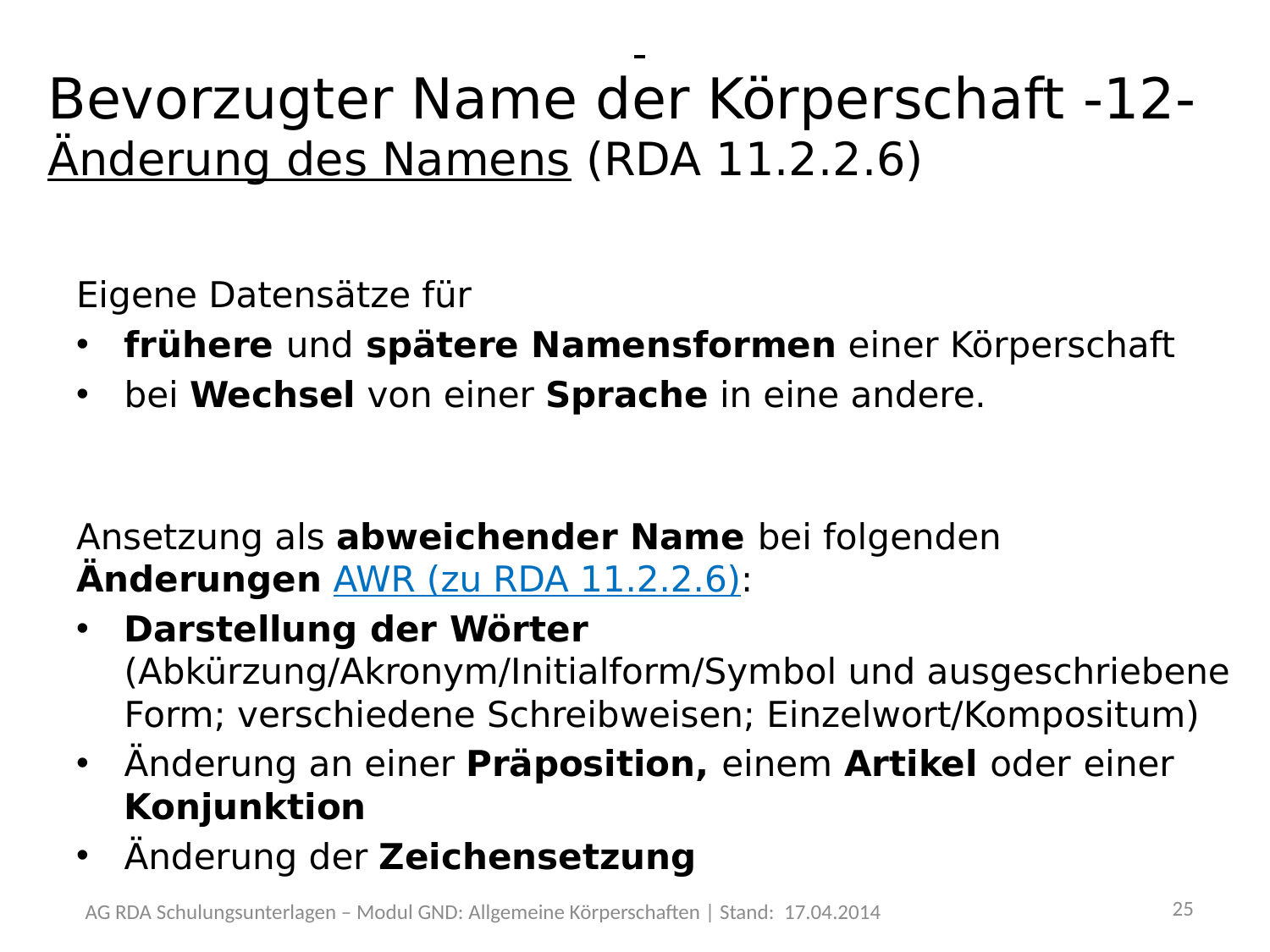

Bevorzugter Name der Körperschaft -12-
Änderung des Namens (RDA 11.2.2.6)
Eigene Datensätze für
frühere und spätere Namensformen einer Körperschaft
bei Wechsel von einer Sprache in eine andere.

Ansetzung als abweichender Name bei folgenden Änderungen AWR (zu RDA 11.2.2.6):
Darstellung der Wörter (Abkürzung/Akronym/Initialform/Symbol und ausgeschriebene Form; verschiedene Schreibweisen; Einzelwort/Kompositum)
Änderung an einer Präposition, einem Artikel oder einer Konjunktion
Änderung der Zeichensetzung
25